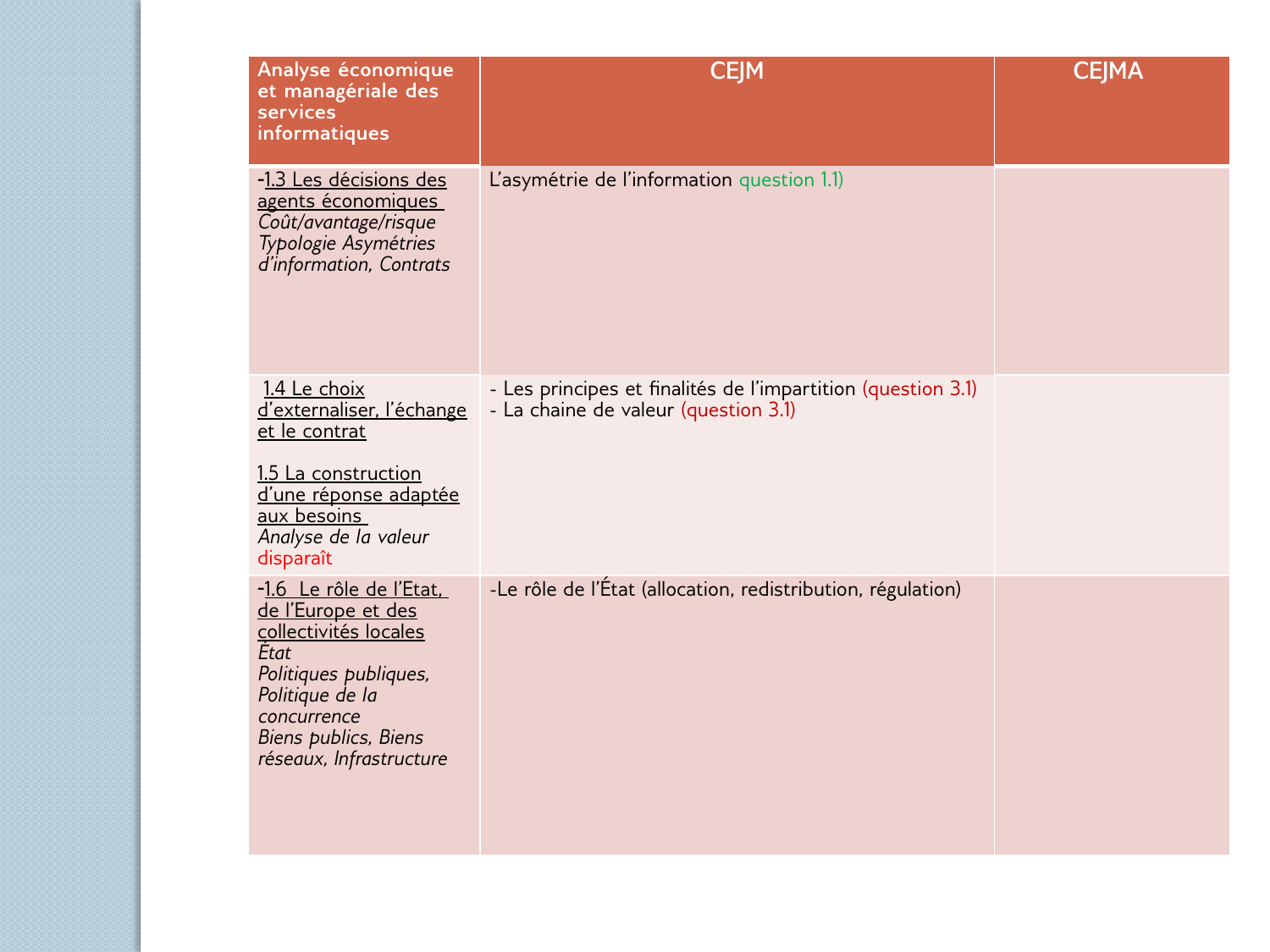

| Analyse économique et managériale des services informatiques | CEJM | CEJMA |
| --- | --- | --- |
| 1.3 Les décisions des agents économiques Coût/avantage/risque Typologie Asymétries d’information, Contrats | L’asymétrie de l’information question 1.1) |  |
| 1.4 Le choix d’externaliser, l’échange et le contrat 1.5 La construction d’une réponse adaptée aux besoins Analyse de la valeur disparaît | - Les principes et finalités de l’impartition (question 3.1) - La chaine de valeur (question 3.1) |  |
| 1.6 Le rôle de l’Etat, de l’Europe et des collectivités locales État Politiques publiques, Politique de la concurrence Biens publics, Biens réseaux, Infrastructure | -Le rôle de l’État (allocation, redistribution, régulation) |  |